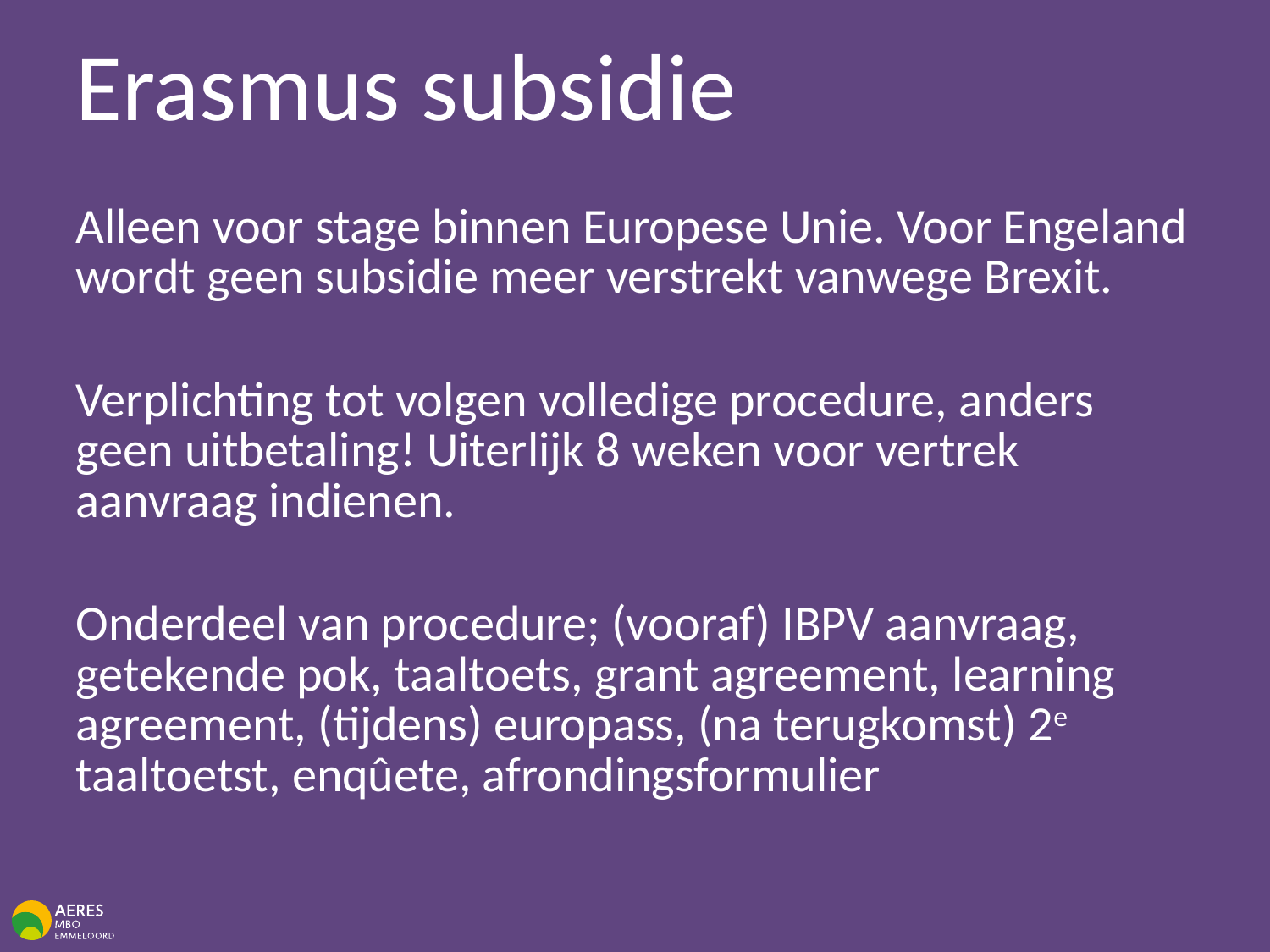

Erasmus subsidie
Alleen voor stage binnen Europese Unie. Voor Engeland wordt geen subsidie meer verstrekt vanwege Brexit.

Verplichting tot volgen volledige procedure, anders geen uitbetaling! Uiterlijk 8 weken voor vertrek aanvraag indienen.

Onderdeel van procedure; (vooraf) IBPV aanvraag, getekende pok, taaltoets, grant agreement, learning agreement, (tijdens) europass, (na terugkomst) 2e taaltoetst, enqûete, afrondingsformulier